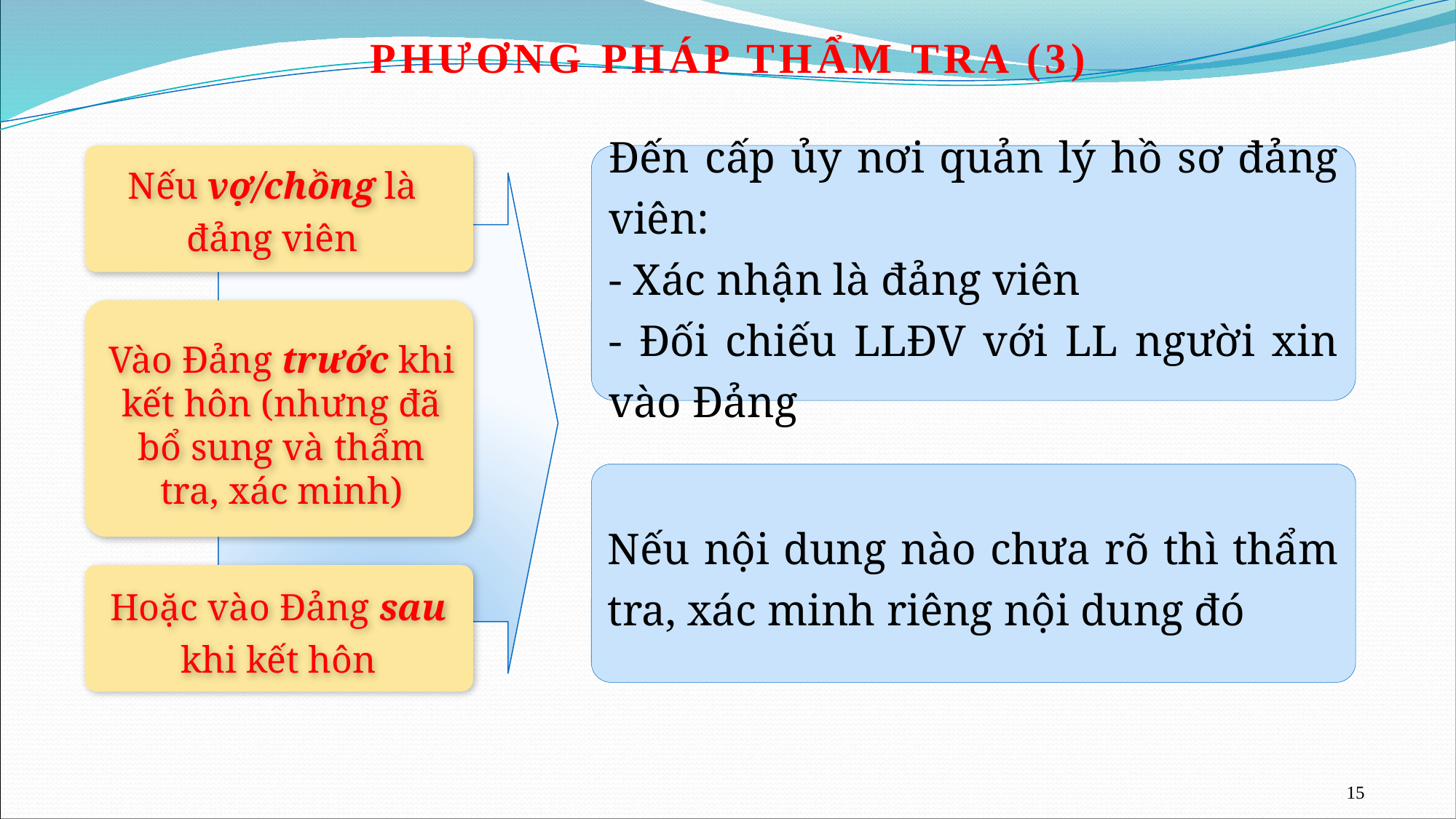

PHƯƠNG PHÁP THẨM TRA (3)

Nếu vợ/chồng là đảng viên
Đến cấp ủy nơi quản lý hồ sơ đảng viên:
- Xác nhận là đảng viên
- Đối chiếu LLĐV với LL người xin vào Đảng

Vào Đảng trước khi kết hôn (nhưng đã bổ sung và thẩm tra, xác minh)
Nếu nội dung nào chưa rõ thì thẩm tra, xác minh riêng nội dung đó

Hoặc vào Đảng sau khi kết hôn